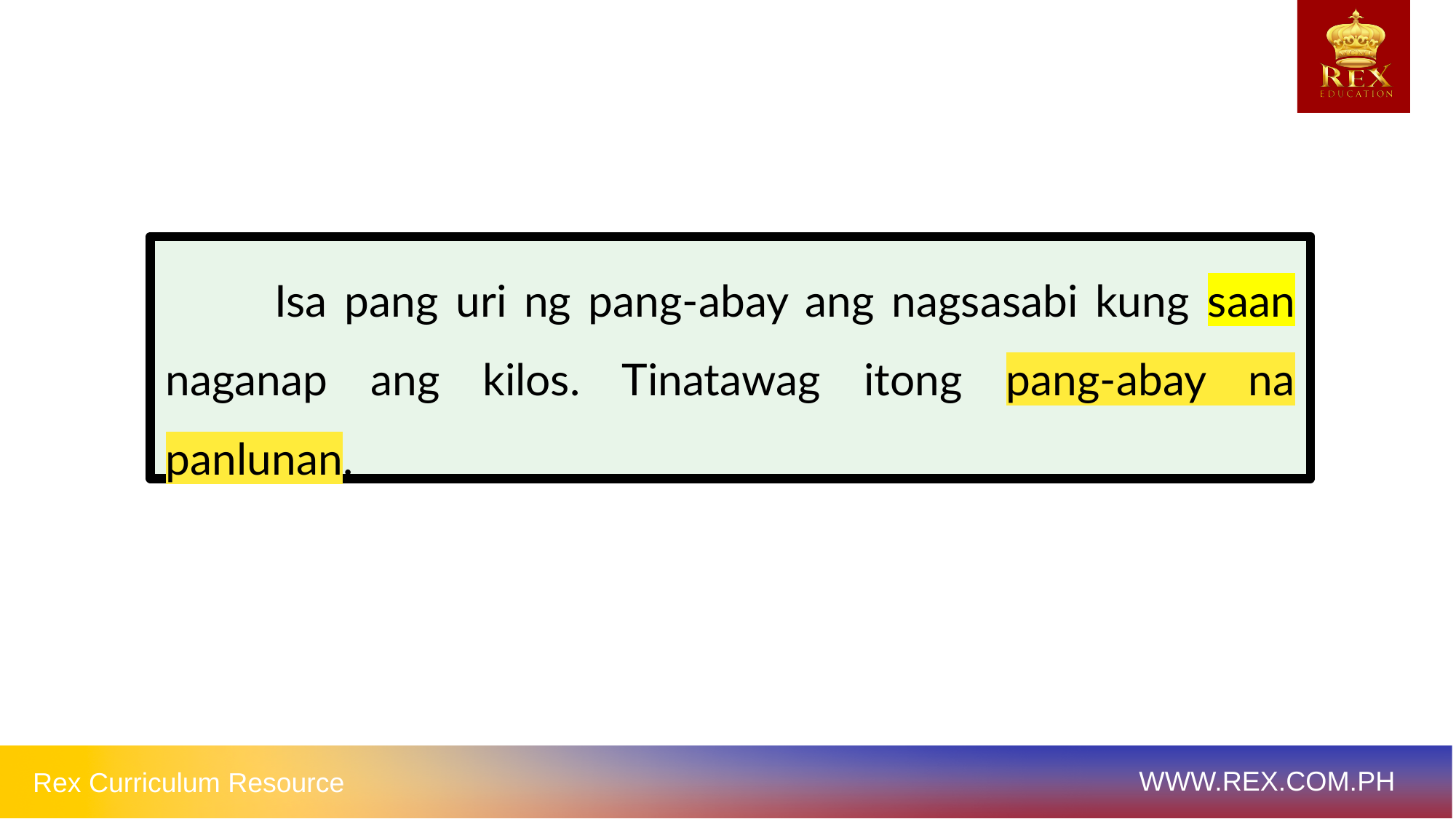

Isa pang uri ng pang-abay ang nagsasabi kung saan naganap ang kilos. Tinatawag itong pang-abay na panlunan.